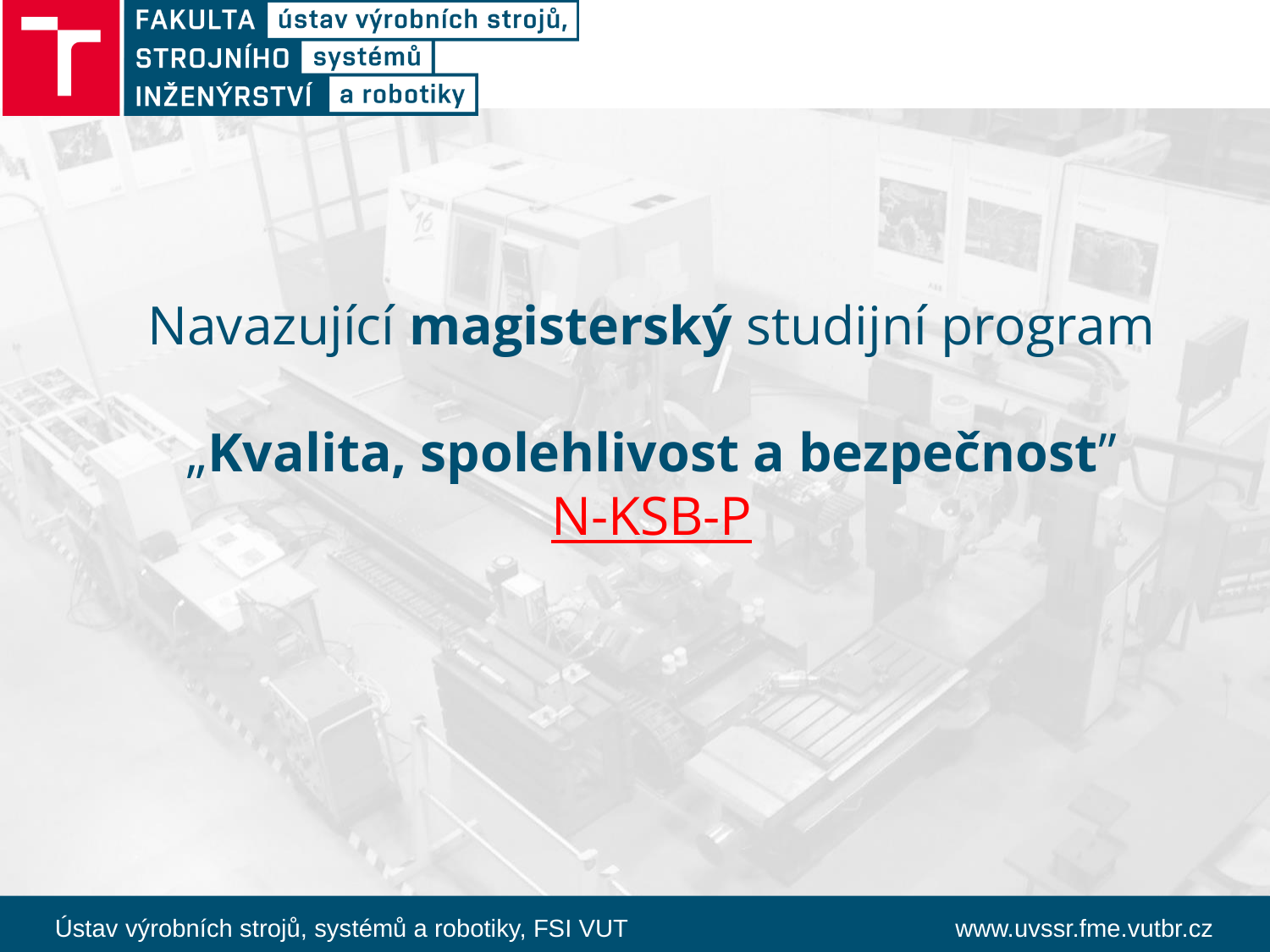

Navazující magisterský studijní program
„Kvalita, spolehlivost a bezpečnost”
N-KSB-P